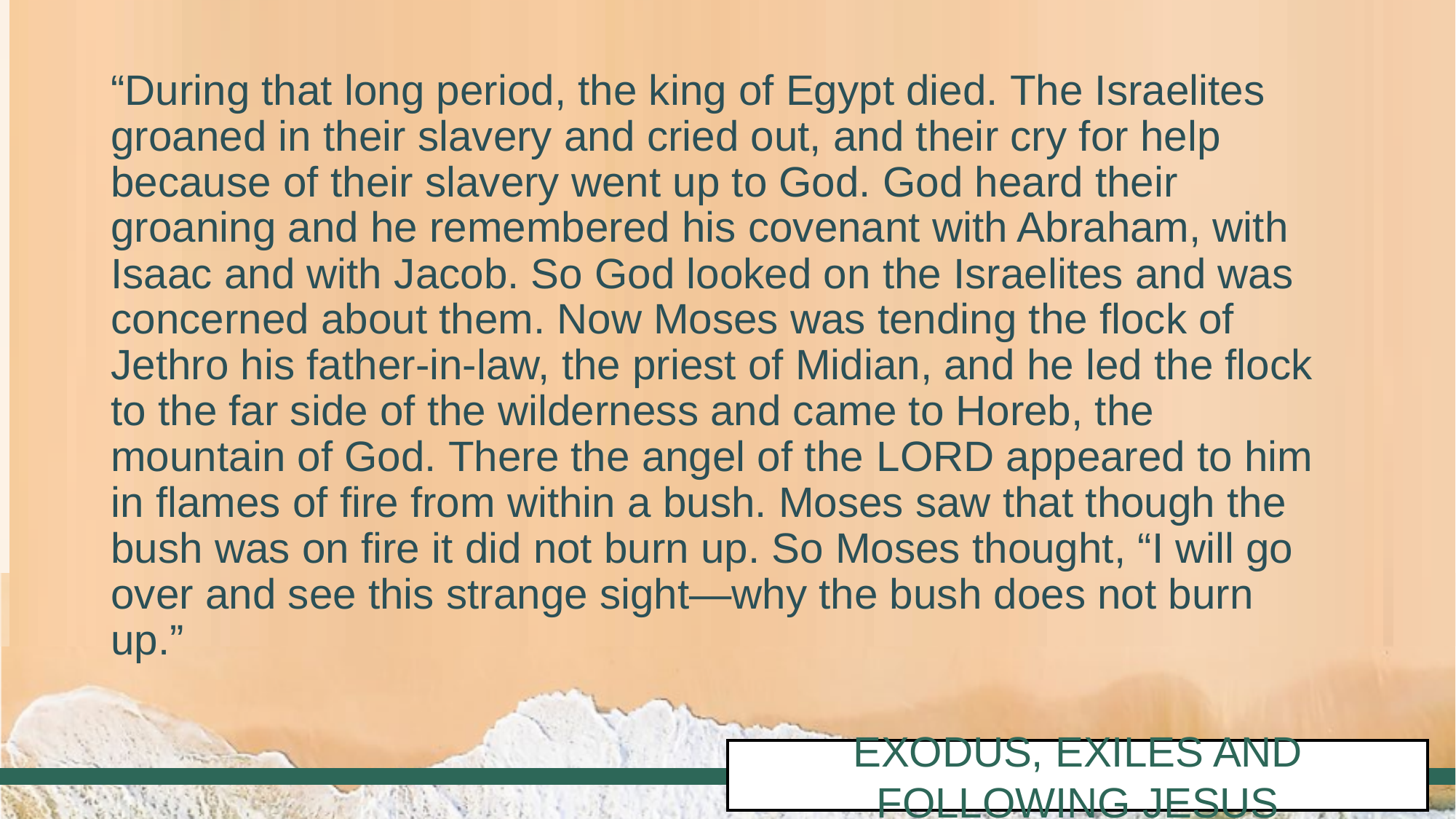

#
“During that long period, the king of Egypt died. The Israelites groaned in their slavery and cried out, and their cry for help because of their slavery went up to God. God heard their groaning and he remembered his covenant with Abraham, with Isaac and with Jacob. So God looked on the Israelites and was concerned about them. Now Moses was tending the flock of Jethro his father-in-law, the priest of Midian, and he led the flock to the far side of the wilderness and came to Horeb, the mountain of God. There the angel of the Lord appeared to him in flames of fire from within a bush. Moses saw that though the bush was on fire it did not burn up. So Moses thought, “I will go over and see this strange sight—why the bush does not burn up.”